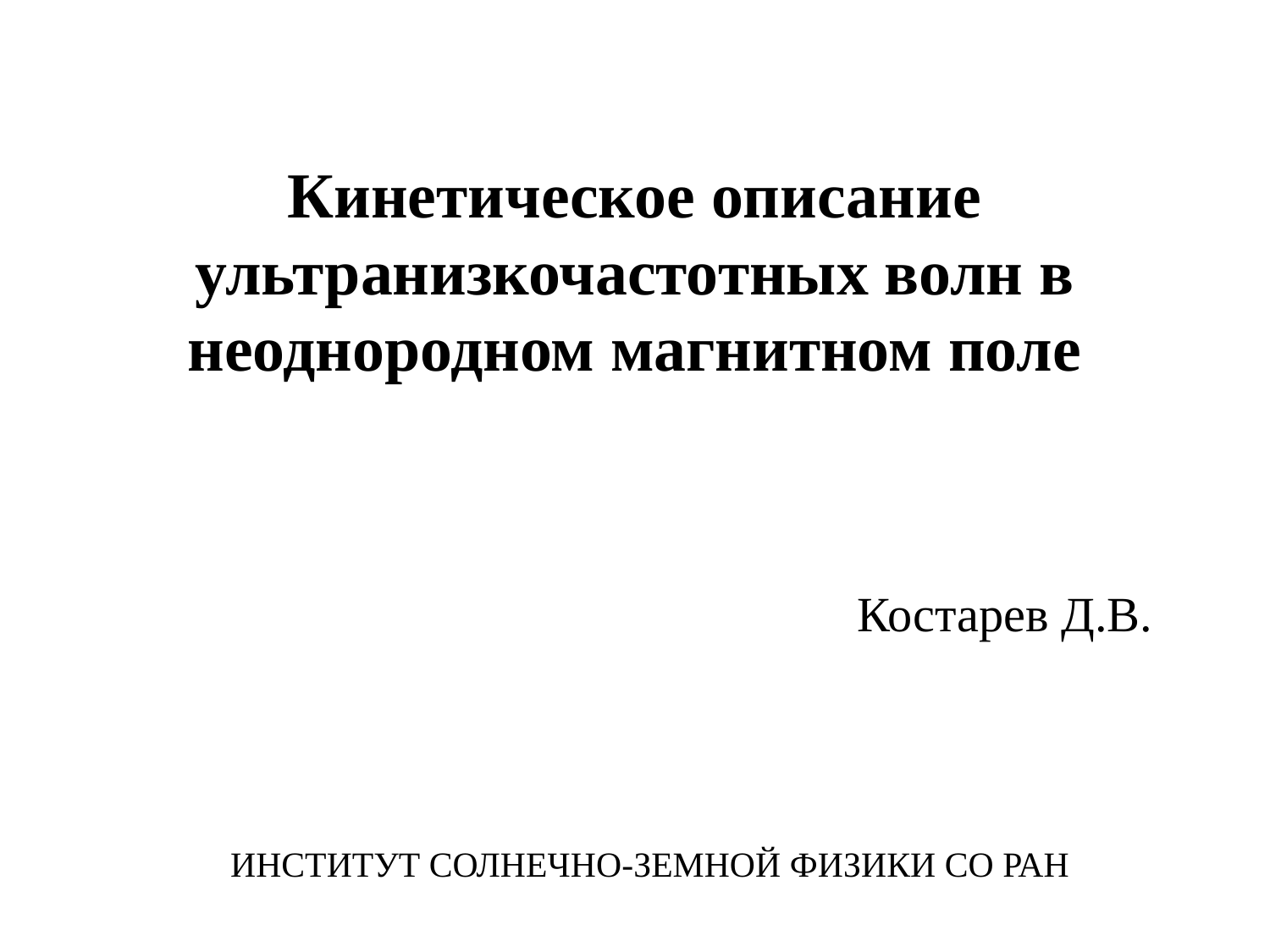

# Кинетическое описание ультранизкочастотных волн в неоднородном магнитном поле
Костарев Д.В.
Институт Солнечно-земной физики со ран